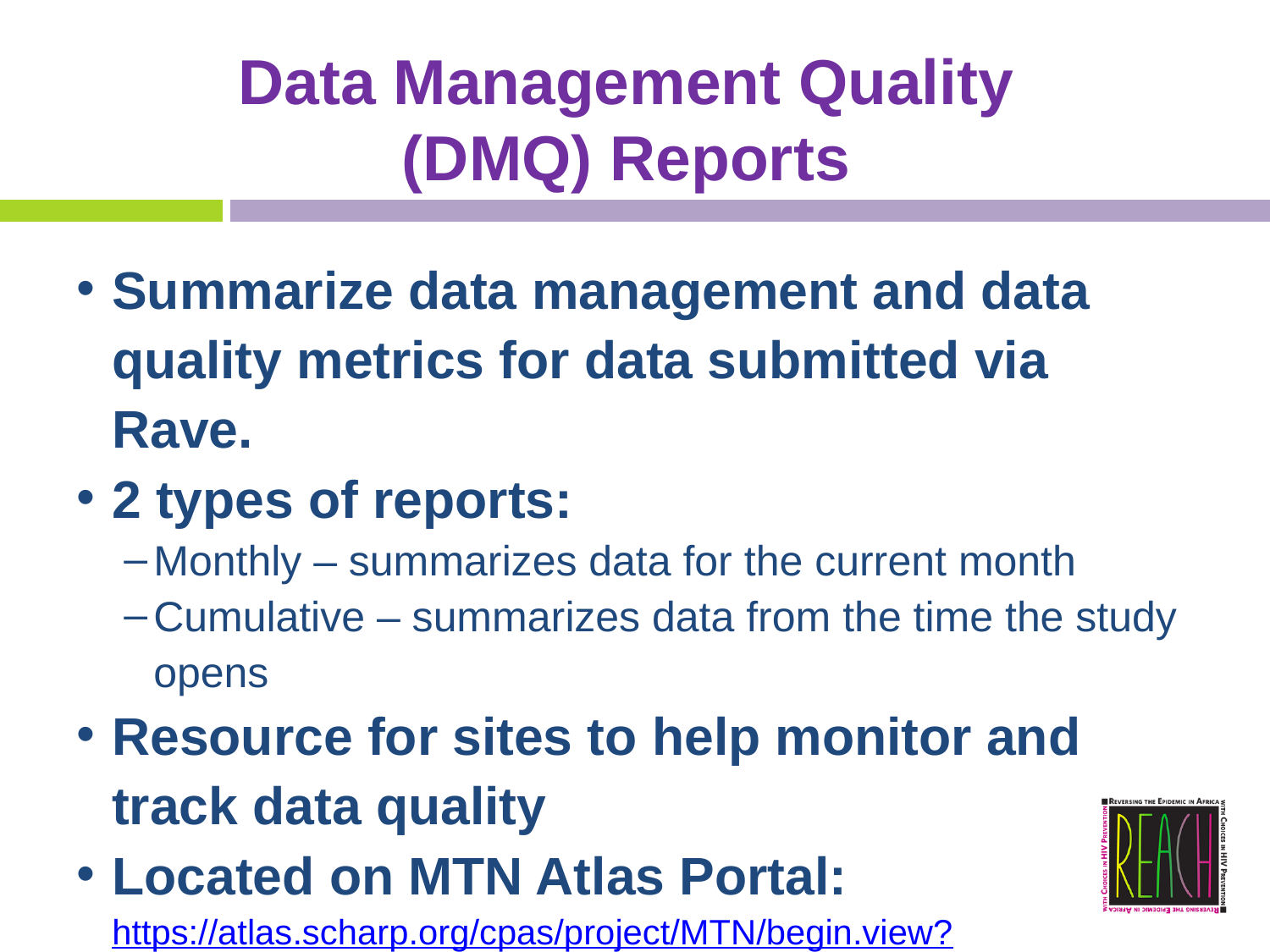

# Data Management Quality (DMQ) Reports
Summarize data management and data quality metrics for data submitted via Rave.
2 types of reports:
Monthly – summarizes data for the current month
Cumulative – summarizes data from the time the study opens
Resource for sites to help monitor and track data quality
Located on MTN Atlas Portal: https://atlas.scharp.org/cpas/project/MTN/begin.view?